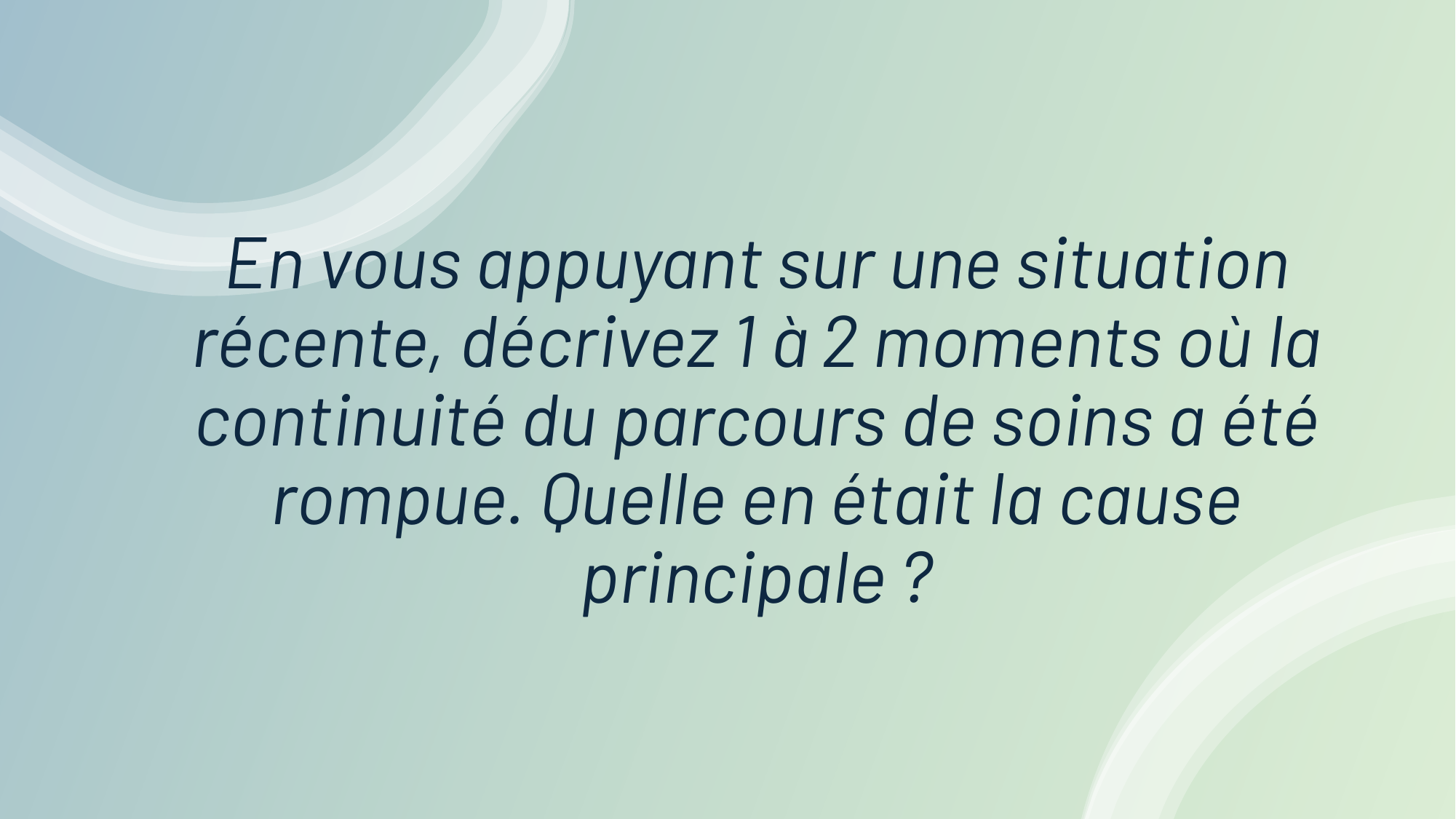

#
En vous appuyant sur une situation récente, décrivez 1 à 2 moments où la continuité du parcours de soins a été rompue. Quelle en était la cause principale ?